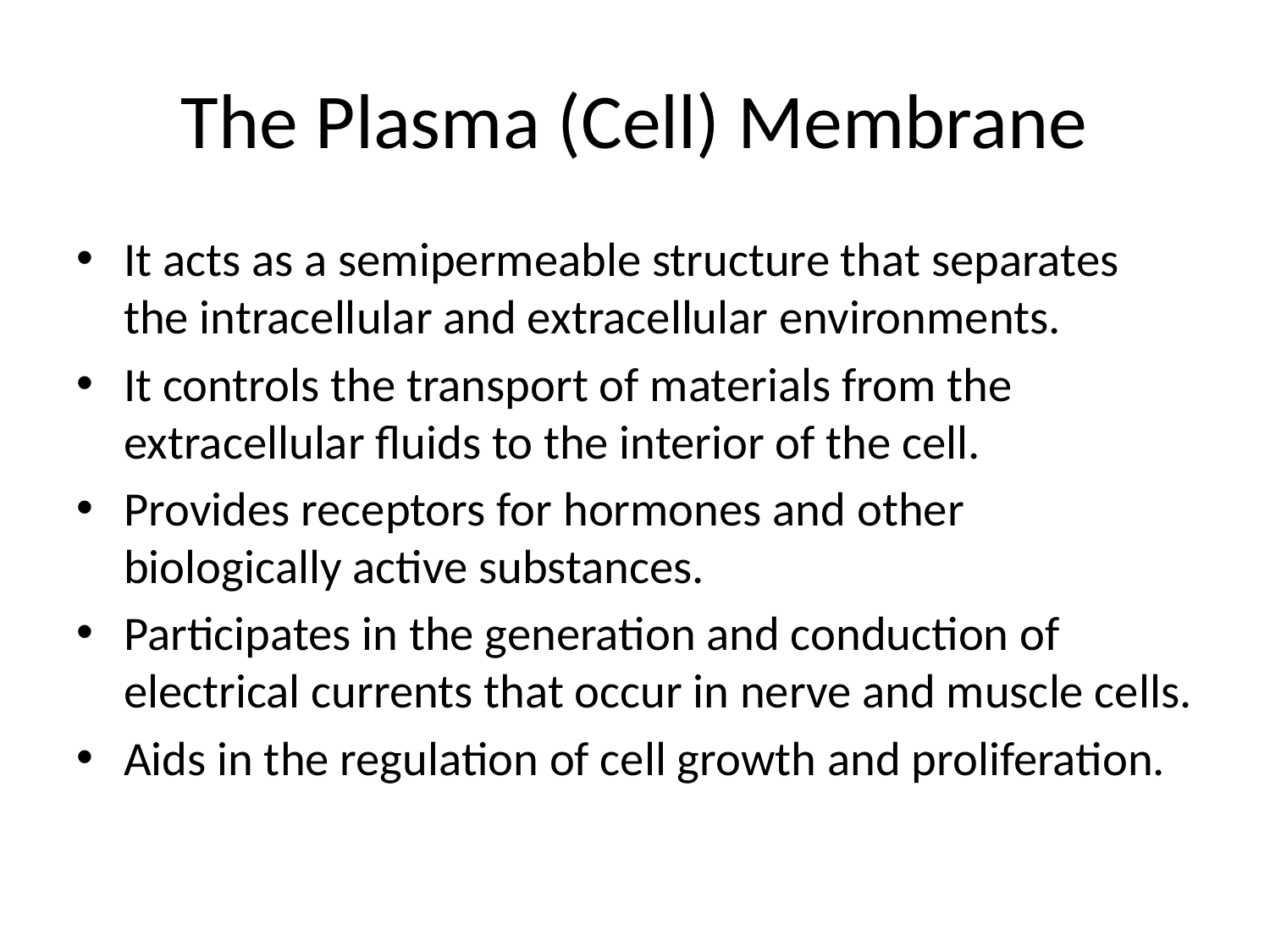

# The Plasma (Cell) Membrane
It acts as a semipermeable structure that separates the intracellular and extracellular environments.
It controls the transport of materials from the extracellular fluids to the interior of the cell.
Provides receptors for hormones and other biologically active substances.
Participates in the generation and conduction of electrical currents that occur in nerve and muscle cells.
Aids in the regulation of cell growth and proliferation.